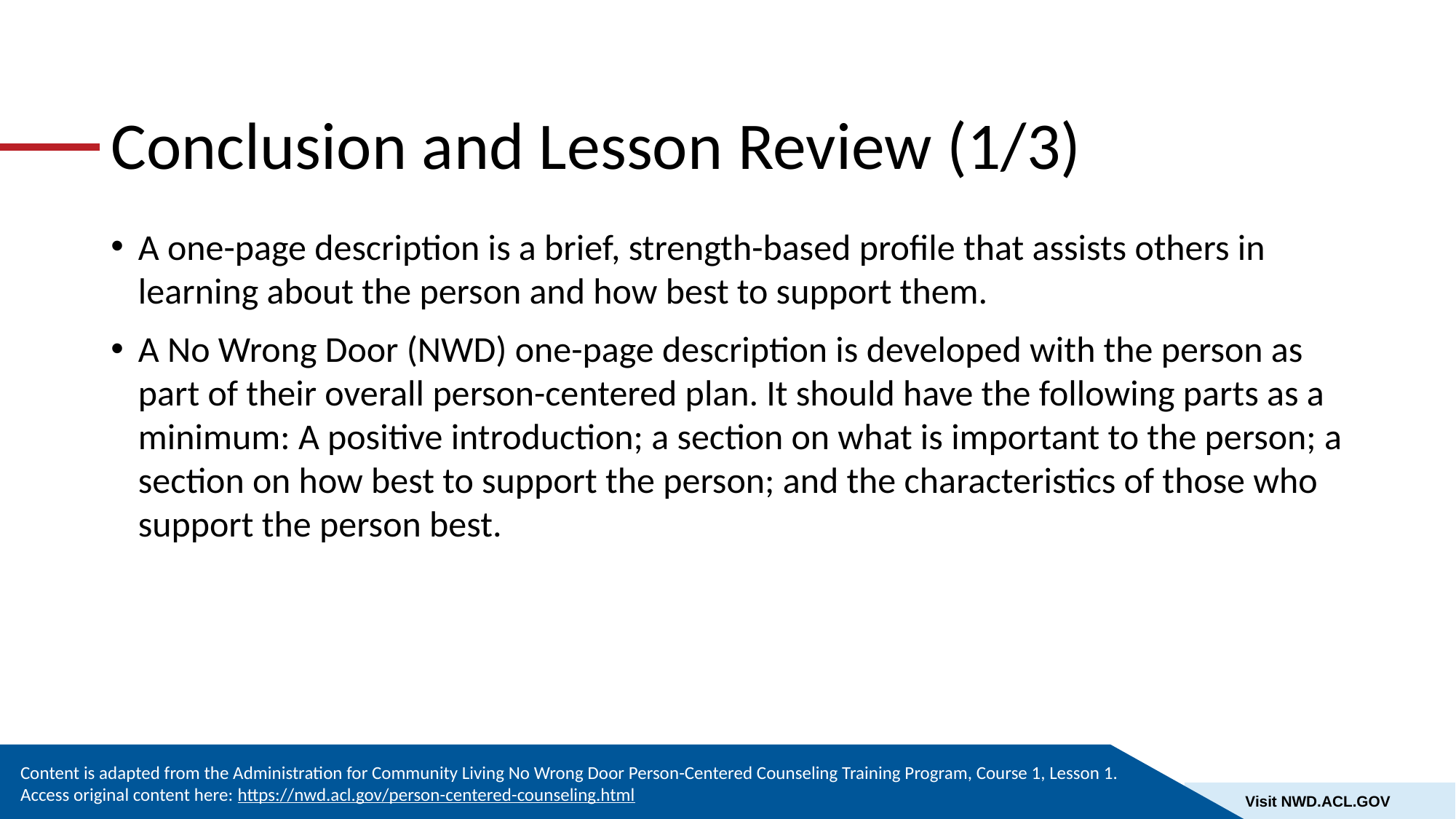

# Conclusion and Lesson Review (1/3)
A one-page description is a brief, strength-based profile that assists others in learning about the person and how best to support them.
A No Wrong Door (NWD) one-page description is developed with the person as part of their overall person-centered plan. It should have the following parts as a minimum: A positive introduction; a section on what is important to the person; a section on how best to support the person; and the characteristics of those who support the person best.